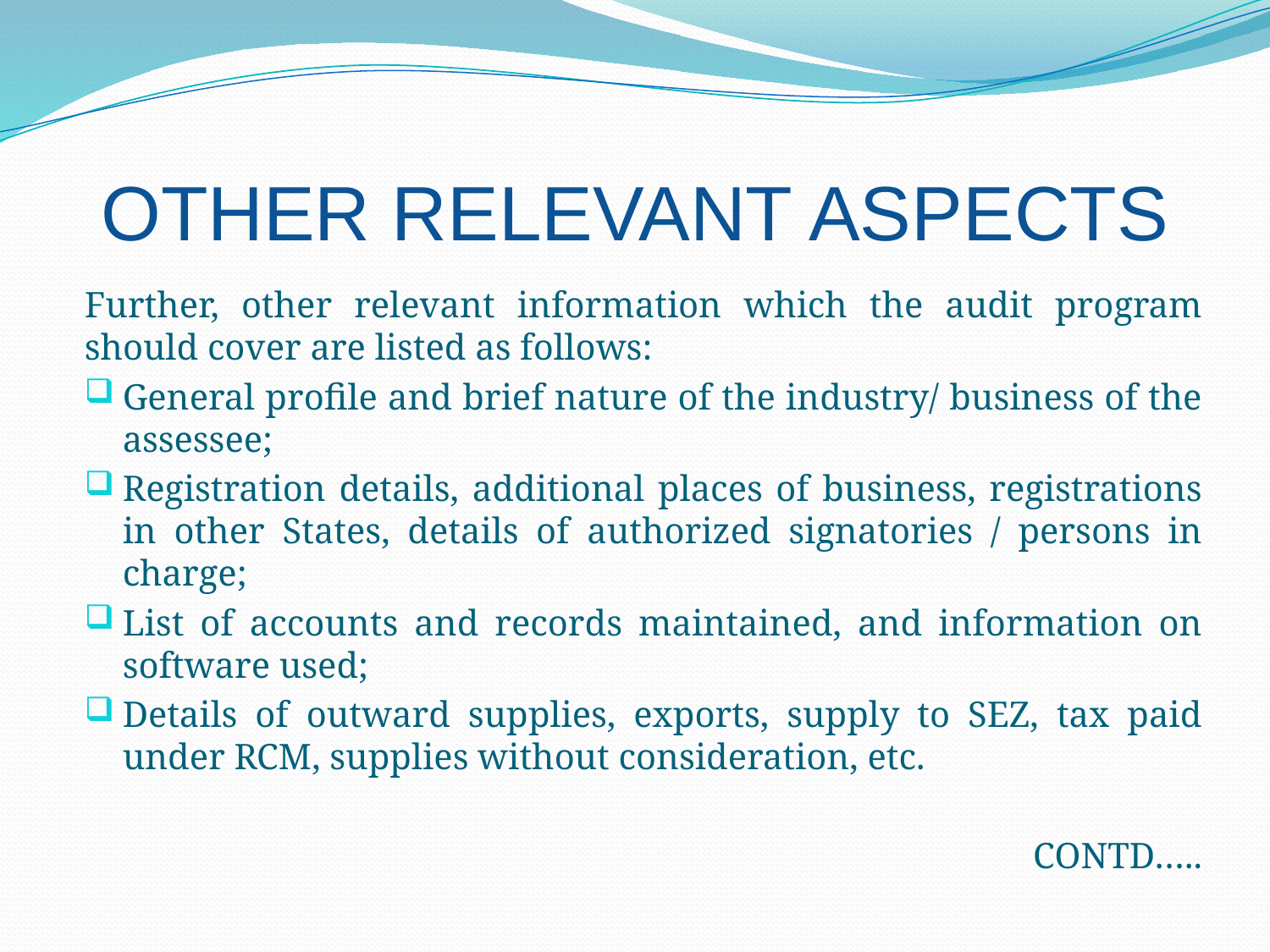

# OTHER RELEVANT ASPECTS
Further, other relevant information which the audit program should cover are listed as follows:
General profile and brief nature of the industry/ business of the assessee;
Registration details, additional places of business, registrations in other States, details of authorized signatories / persons in charge;
List of accounts and records maintained, and information on software used;
Details of outward supplies, exports, supply to SEZ, tax paid under RCM, supplies without consideration, etc.

CONTD…..